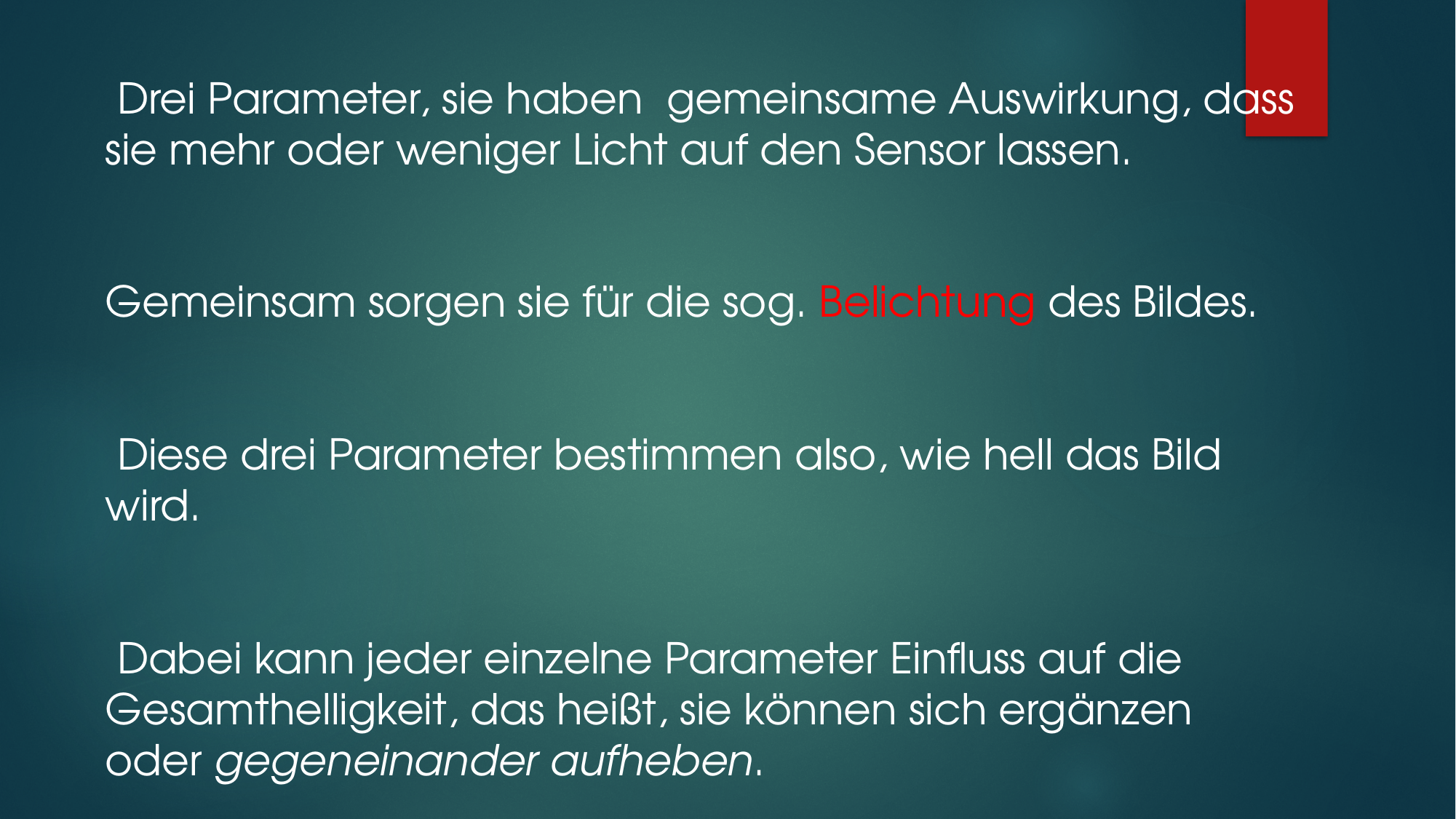

Drei Parameter, sie haben  gemeinsame Auswirkung, dass sie mehr oder weniger Licht auf den Sensor lassen.

Gemeinsam sorgen sie für die sog. Belichtung des Bildes.

 Diese drei Parameter bestimmen also, wie hell das Bild wird.

 Dabei kann jeder einzelne Parameter Einfluss auf die Gesamthelligkeit, das heißt, sie können sich ergänzen oder gegeneinander aufheben.